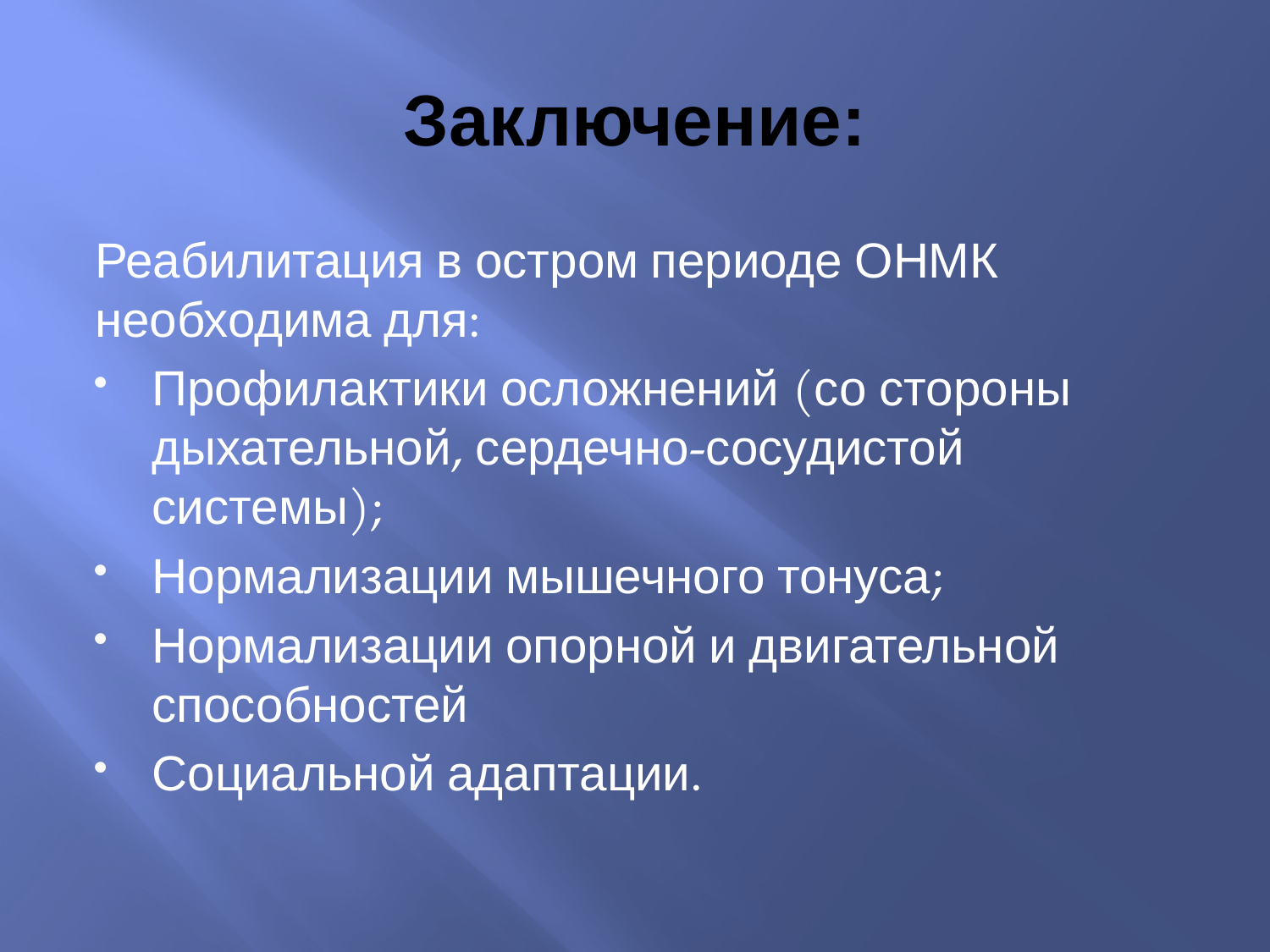

# Заключение:
Реабилитация в остром периоде ОНМК необходима для:
Профилактики осложнений (со стороны дыхательной, сердечно-сосудистой системы);
Нормализации мышечного тонуса;
Нормализации опорной и двигательной способностей
Социальной адаптации.